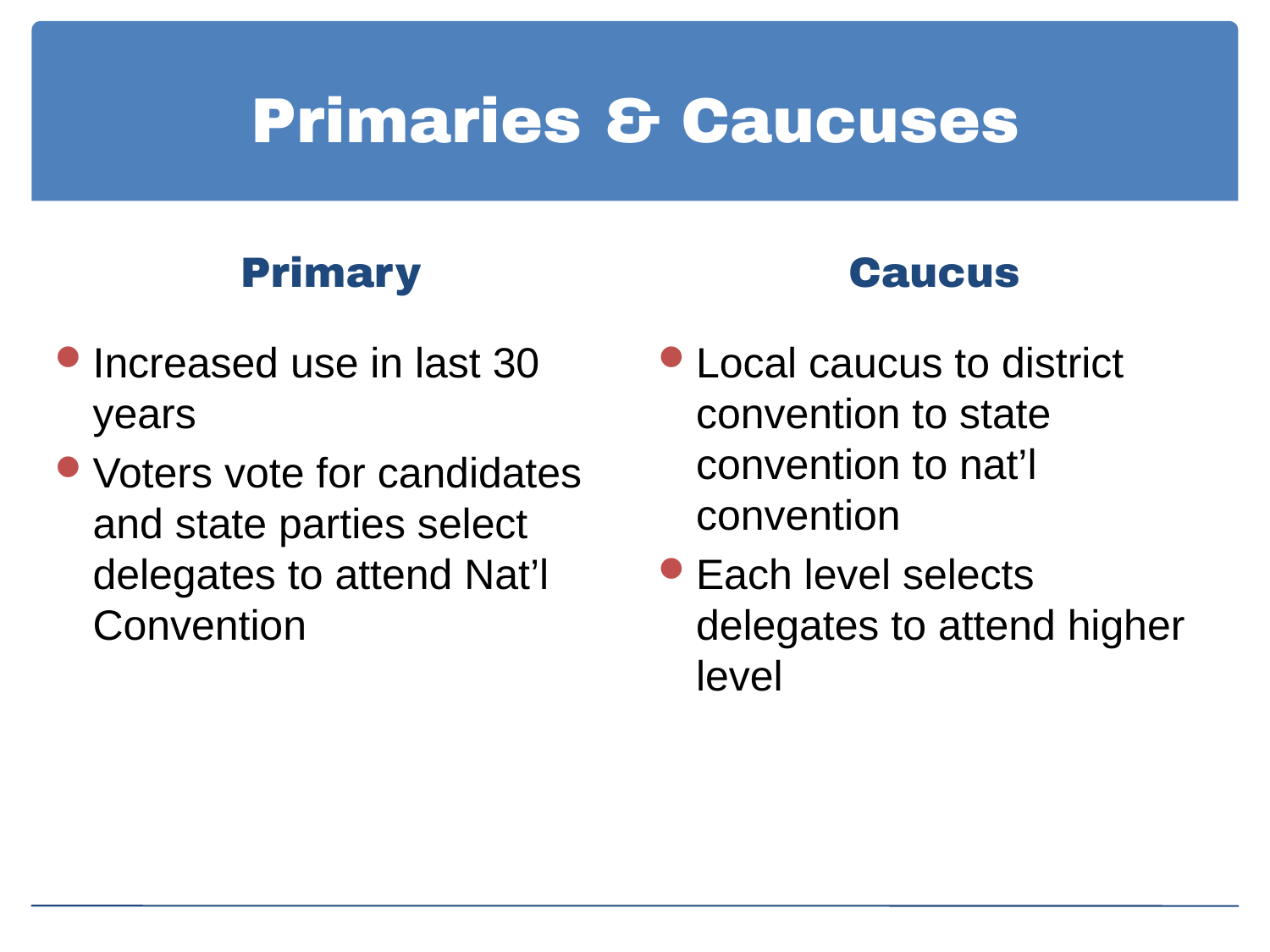

# Primaries & Caucuses
Primary
Caucus
Increased use in last 30 years
Voters vote for candidates and state parties select delegates to attend Nat’l Convention
Local caucus to district convention to state convention to nat’l convention
Each level selects delegates to attend higher level